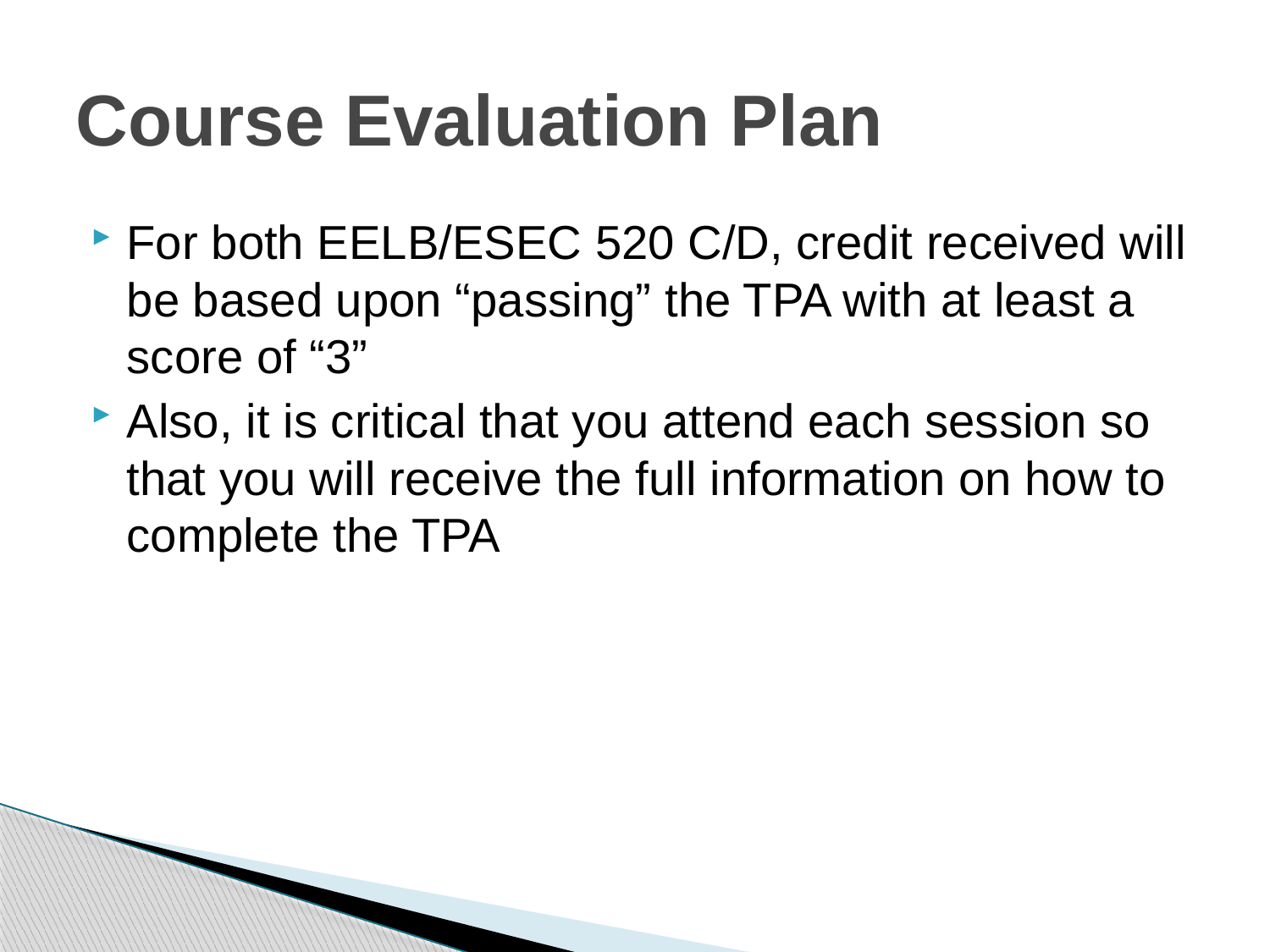

# Course Evaluation Plan
For both EELB/ESEC 520 C/D, credit received will be based upon “passing” the TPA with at least a score of “3”
Also, it is critical that you attend each session so that you will receive the full information on how to complete the TPA